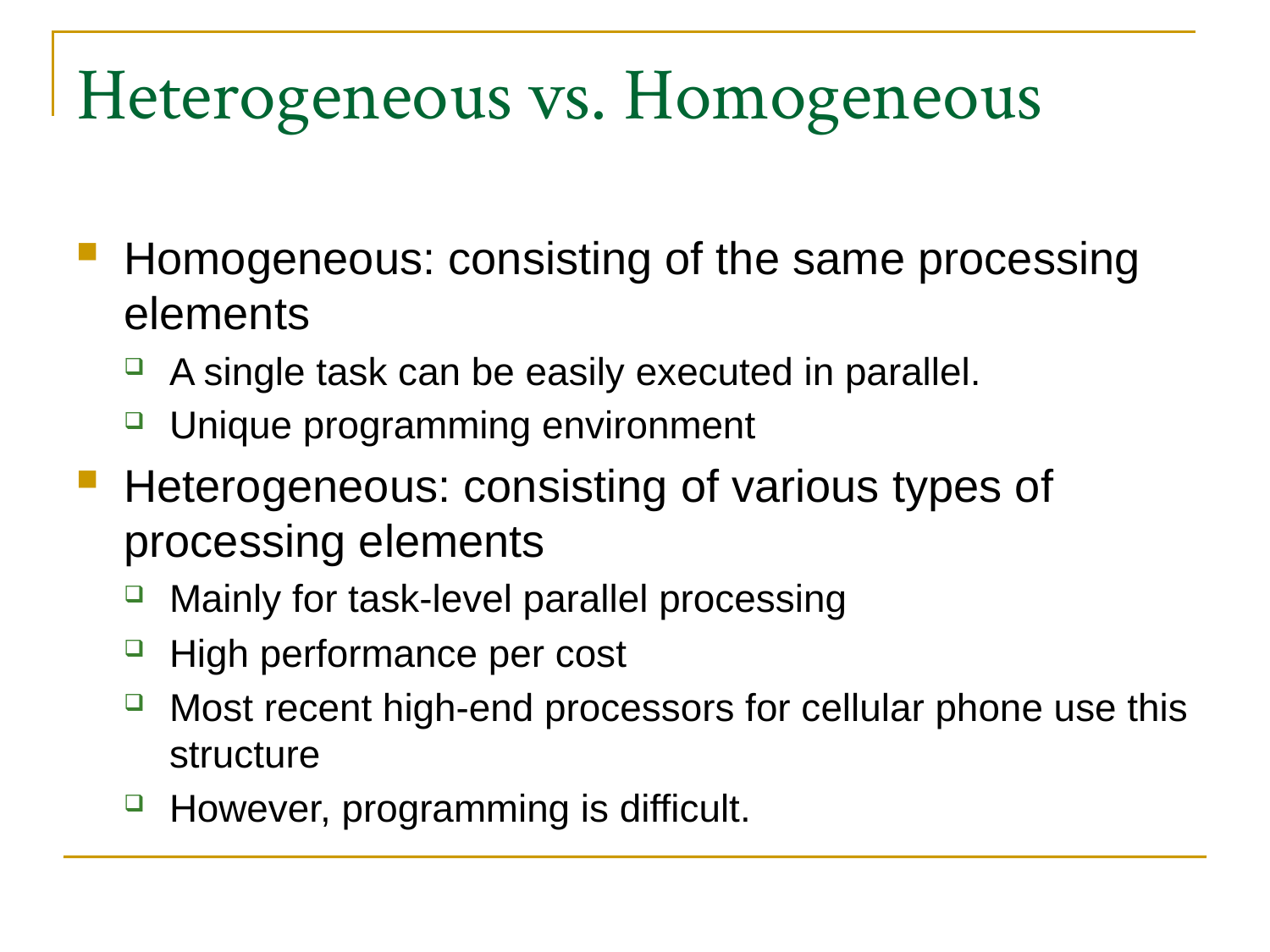

# Heterogeneous vs. Homogeneous
Homogeneous: consisting of the same processing elements
A single task can be easily executed in parallel.
Unique programming environment
Heterogeneous: consisting of various types of processing elements
Mainly for task-level parallel processing
High performance per cost
Most recent high-end processors for cellular phone use this structure
However, programming is difficult.